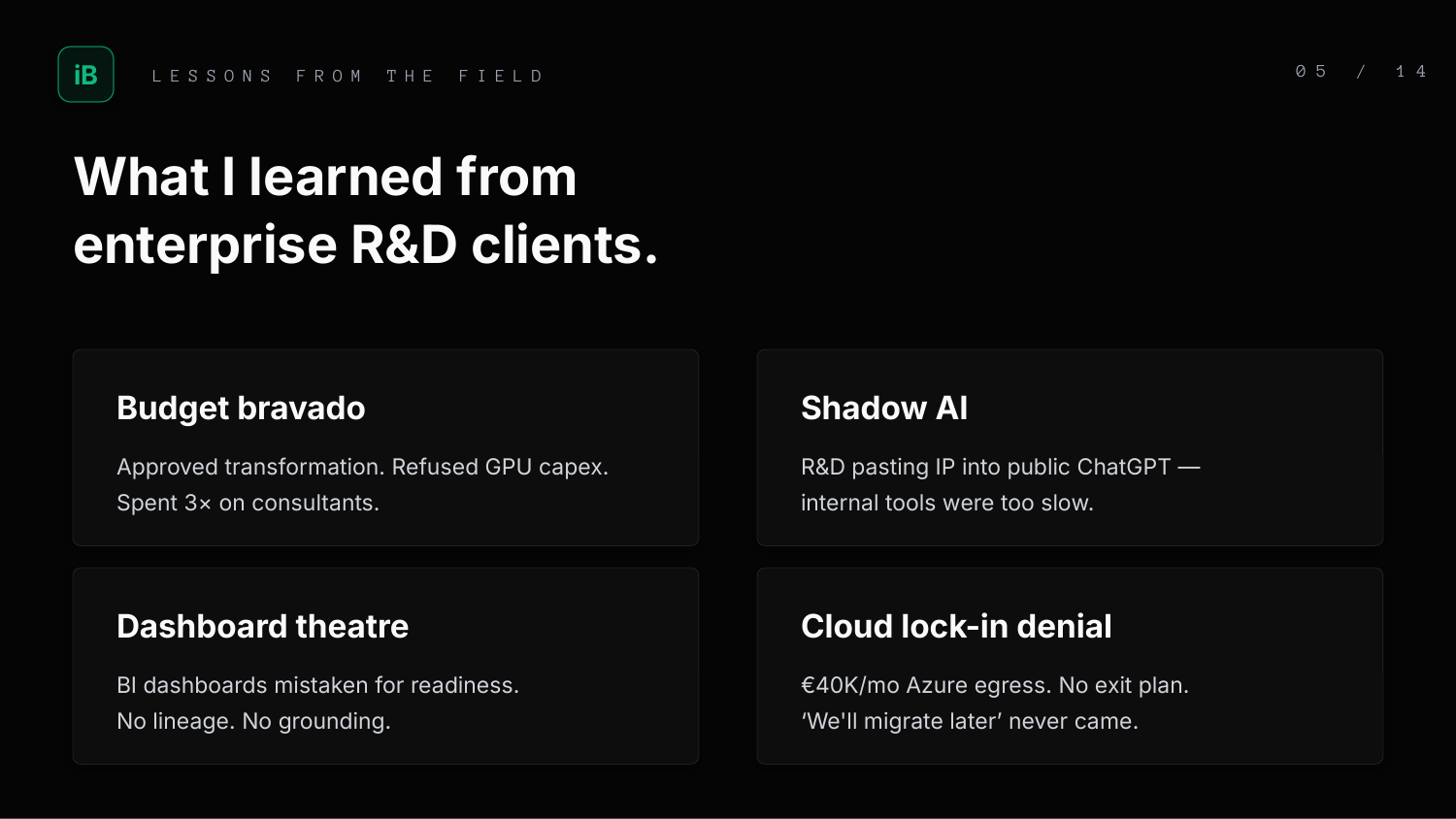

iB
05 / 14
LESSONS FROM THE FIELD
What I learned from
enterprise R&D clients.

Budget bravado
Shadow AI
Approved transformation. Refused GPU capex.
Spent 3× on consultants.
R&D pasting IP into public ChatGPT —
internal tools were too slow.

Dashboard theatre
Cloud lock-in denial
BI dashboards mistaken for readiness.
No lineage. No grounding.
€40K/mo Azure egress. No exit plan.
‘We'll migrate later’ never came.